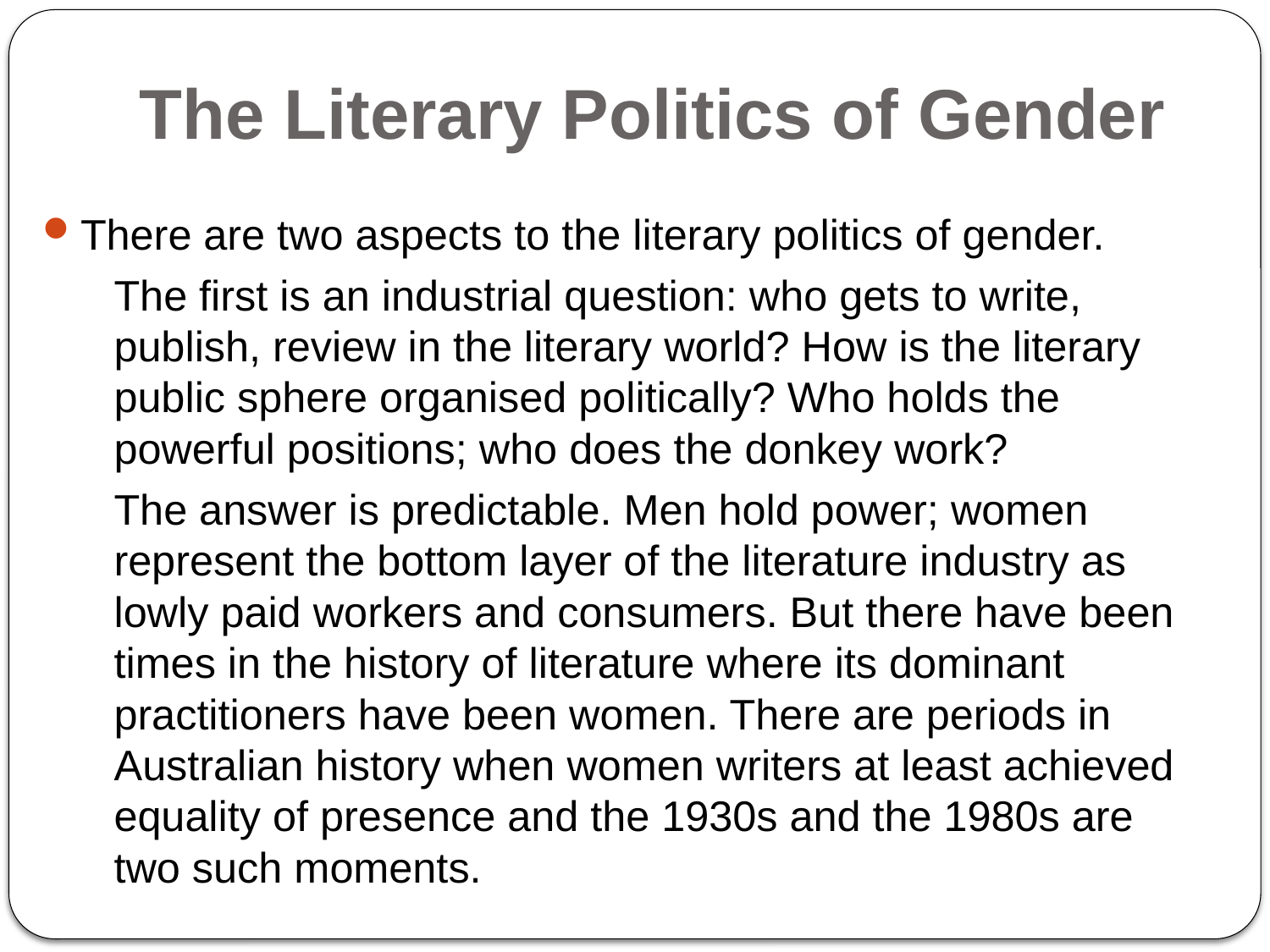

# The Literary Politics of Gender
There are two aspects to the literary politics of gender.
	The first is an industrial question: who gets to write, publish, review in the literary world? How is the literary public sphere organised politically? Who holds the powerful positions; who does the donkey work?
	The answer is predictable. Men hold power; women represent the bottom layer of the literature industry as lowly paid workers and consumers. But there have been times in the history of literature where its dominant practitioners have been women. There are periods in Australian history when women writers at least achieved equality of presence and the 1930s and the 1980s are two such moments.